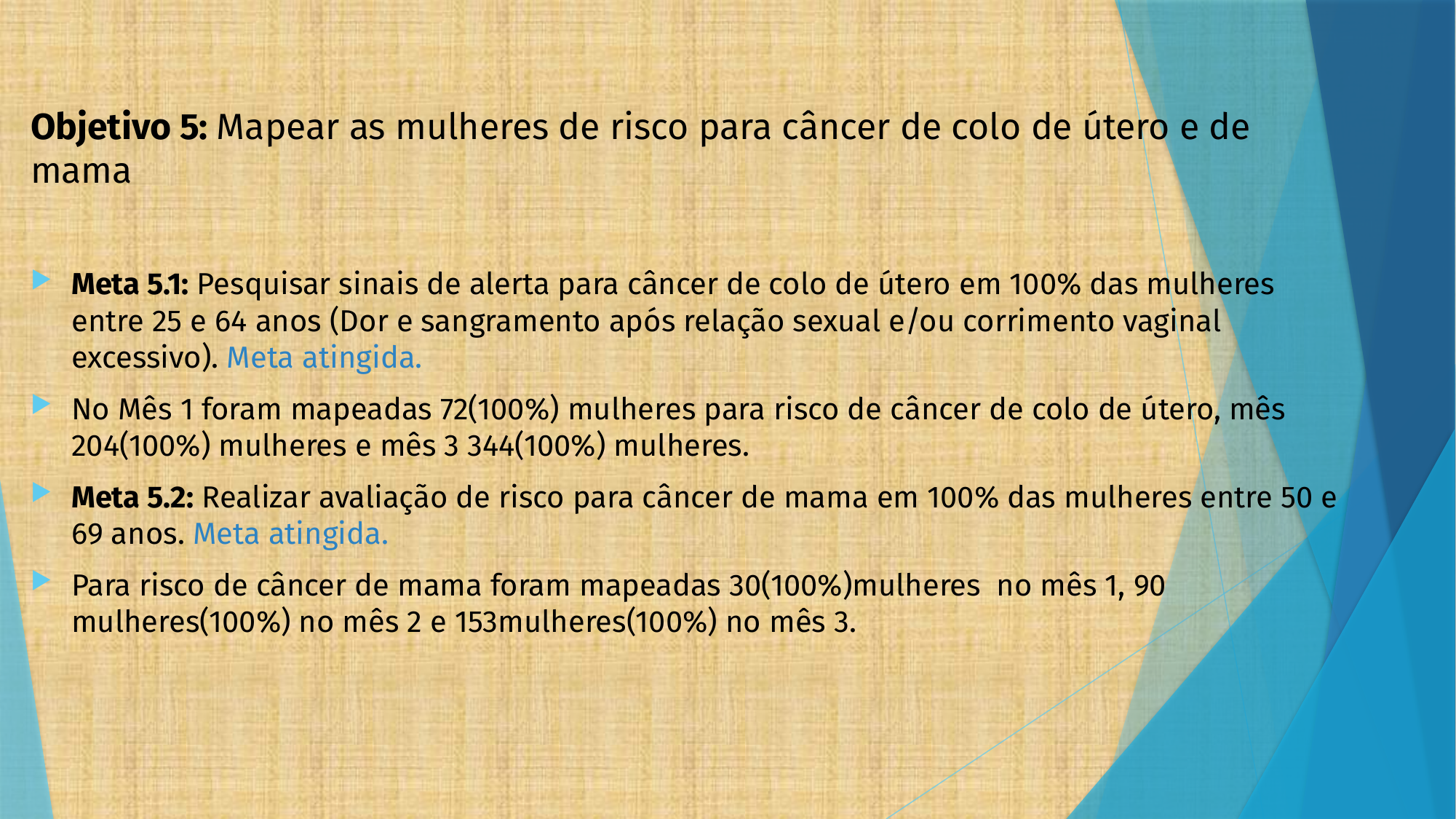

Objetivo 5: Mapear as mulheres de risco para câncer de colo de útero e de mama

Meta 5.1: Pesquisar sinais de alerta para câncer de colo de útero em 100% das mulheres entre 25 e 64 anos (Dor e sangramento após relação sexual e/ou corrimento vaginal excessivo). Meta atingida.
No Mês 1 foram mapeadas 72(100%) mulheres para risco de câncer de colo de útero, mês 204(100%) mulheres e mês 3 344(100%) mulheres.
Meta 5.2: Realizar avaliação de risco para câncer de mama em 100% das mulheres entre 50 e 69 anos. Meta atingida.
Para risco de câncer de mama foram mapeadas 30(100%)mulheres  no mês 1, 90 mulheres(100%) no mês 2 e 153mulheres(100%) no mês 3.